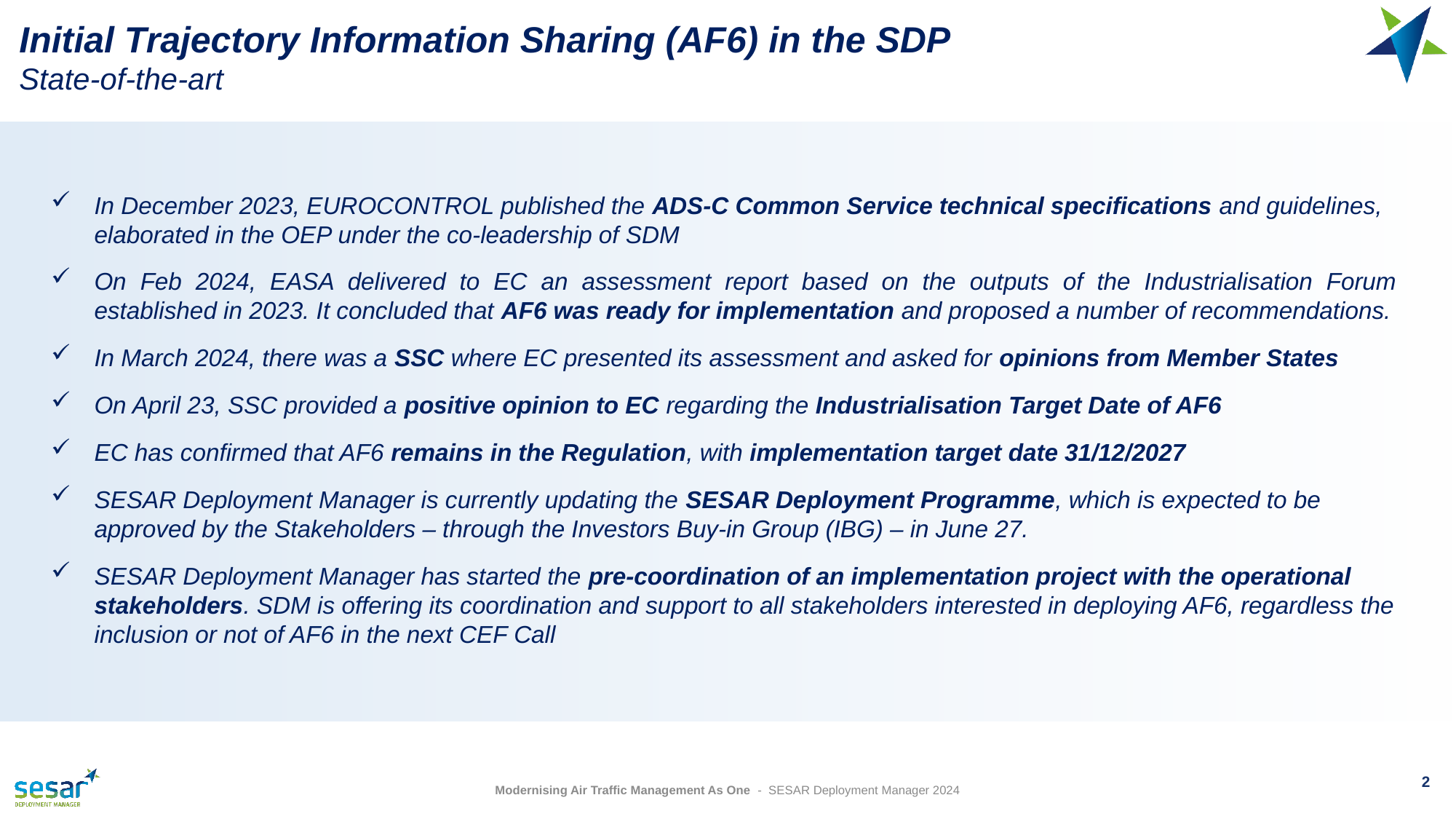

Initial Trajectory Information Sharing (AF6) in the SDP
State-of-the-art

In December 2023, EUROCONTROL published the ADS-C Common Service technical specifications and guidelines, elaborated in the OEP under the co-leadership of SDM
On Feb 2024, EASA delivered to EC an assessment report based on the outputs of the Industrialisation Forum established in 2023. It concluded that AF6 was ready for implementation and proposed a number of recommendations.
In March 2024, there was a SSC where EC presented its assessment and asked for opinions from Member States
On April 23, SSC provided a positive opinion to EC regarding the Industrialisation Target Date of AF6
EC has confirmed that AF6 remains in the Regulation, with implementation target date 31/12/2027
SESAR Deployment Manager is currently updating the SESAR Deployment Programme, which is expected to be approved by the Stakeholders – through the Investors Buy-in Group (IBG) – in June 27.
SESAR Deployment Manager has started the pre-coordination of an implementation project with the operational stakeholders. SDM is offering its coordination and support to all stakeholders interested in deploying AF6, regardless the inclusion or not of AF6 in the next CEF Call
Modernising Air Traffic Management As One  -  SESAR Deployment Manager 2024
2